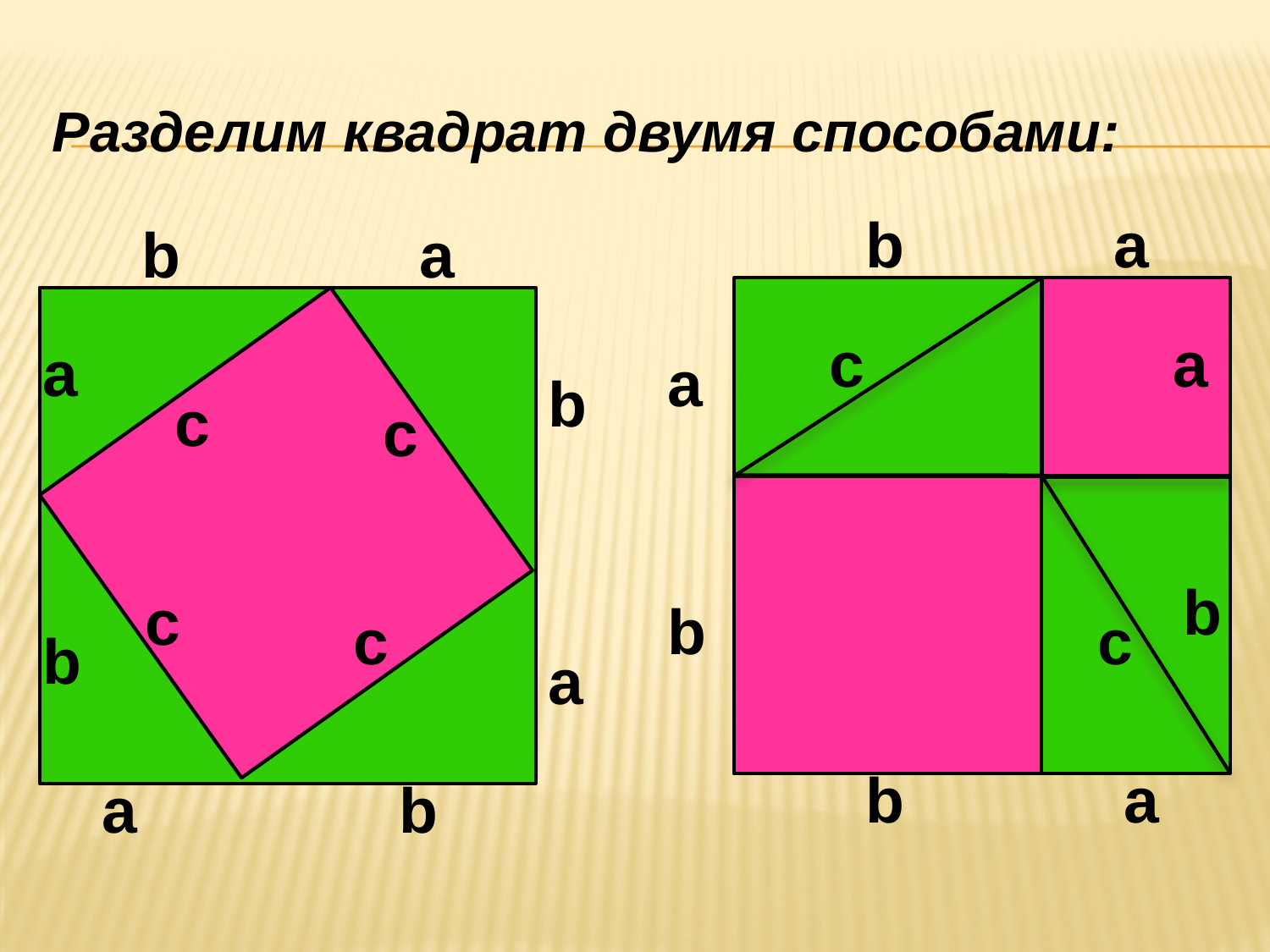

Разделим квадрат двумя способами:
b
a
b
a

с
a
a
a
b

с
с

b
с
b
с
с
b
a
b
a
a
b